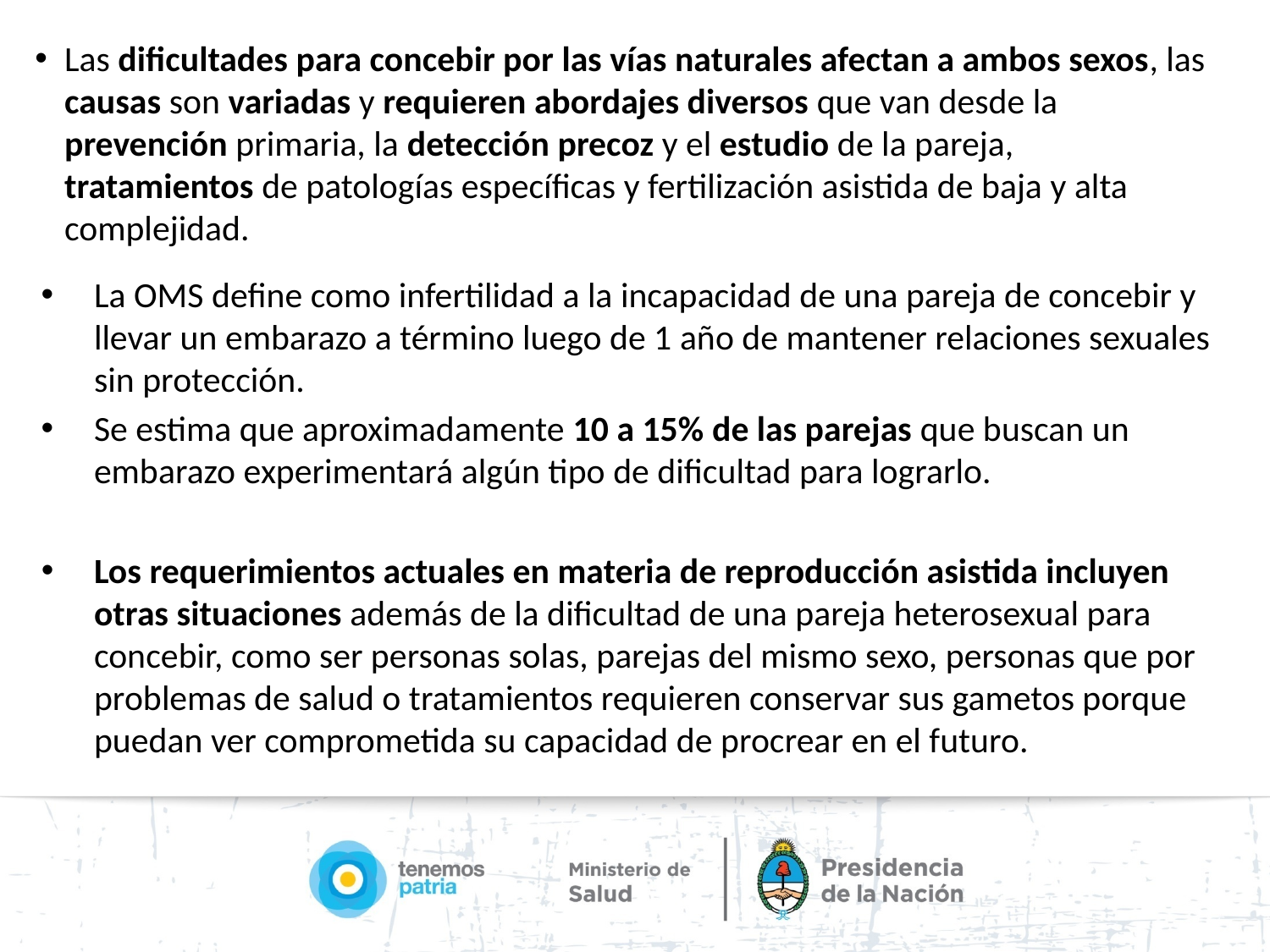

Las dificultades para concebir por las vías naturales afectan a ambos sexos, las causas son variadas y requieren abordajes diversos que van desde la prevención primaria, la detección precoz y el estudio de la pareja, tratamientos de patologías específicas y fertilización asistida de baja y alta complejidad.
La OMS define como infertilidad a la incapacidad de una pareja de concebir y llevar un embarazo a término luego de 1 año de mantener relaciones sexuales sin protección.
Se estima que aproximadamente 10 a 15% de las parejas que buscan un embarazo experimentará algún tipo de dificultad para lograrlo.
Los requerimientos actuales en materia de reproducción asistida incluyen otras situaciones además de la dificultad de una pareja heterosexual para concebir, como ser personas solas, parejas del mismo sexo, personas que por problemas de salud o tratamientos requieren conservar sus gametos porque puedan ver comprometida su capacidad de procrear en el futuro.